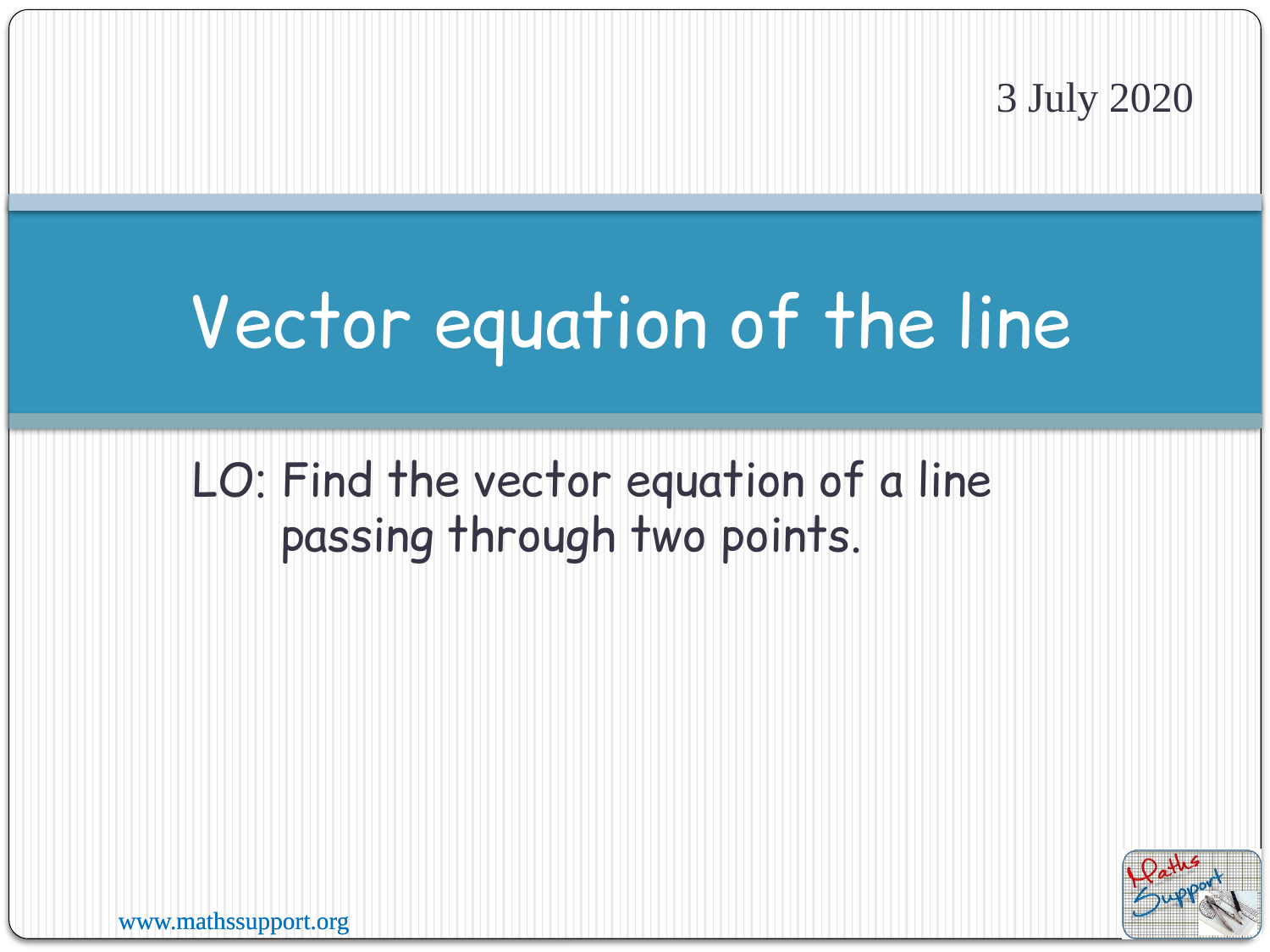

3 July 2020
# Vector equation of the line
LO: Find the vector equation of a line passing through two points.